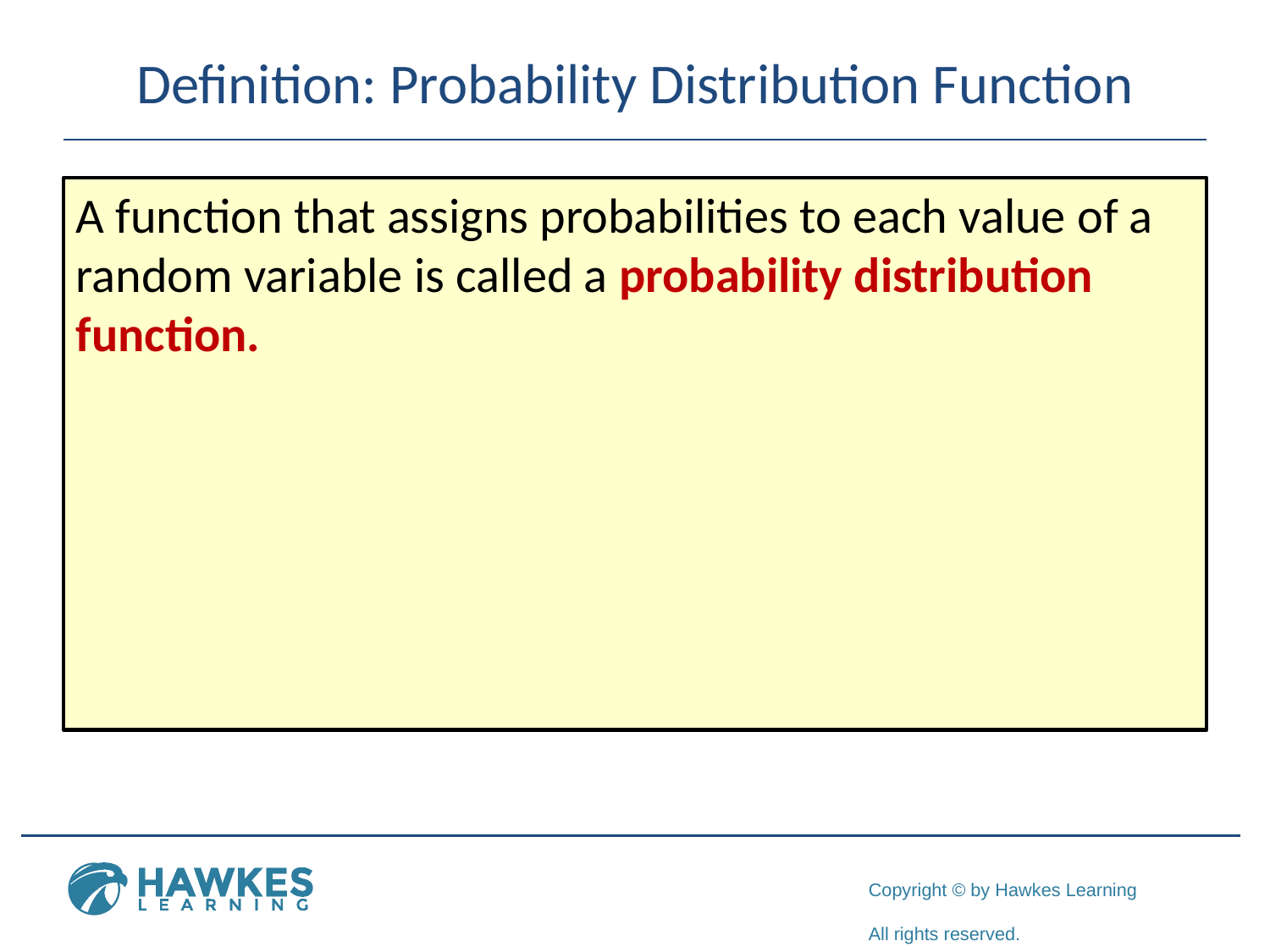

# Definition: Probability Distribution Function
A function that assigns probabilities to each value of a random variable is called a probability distribution function.